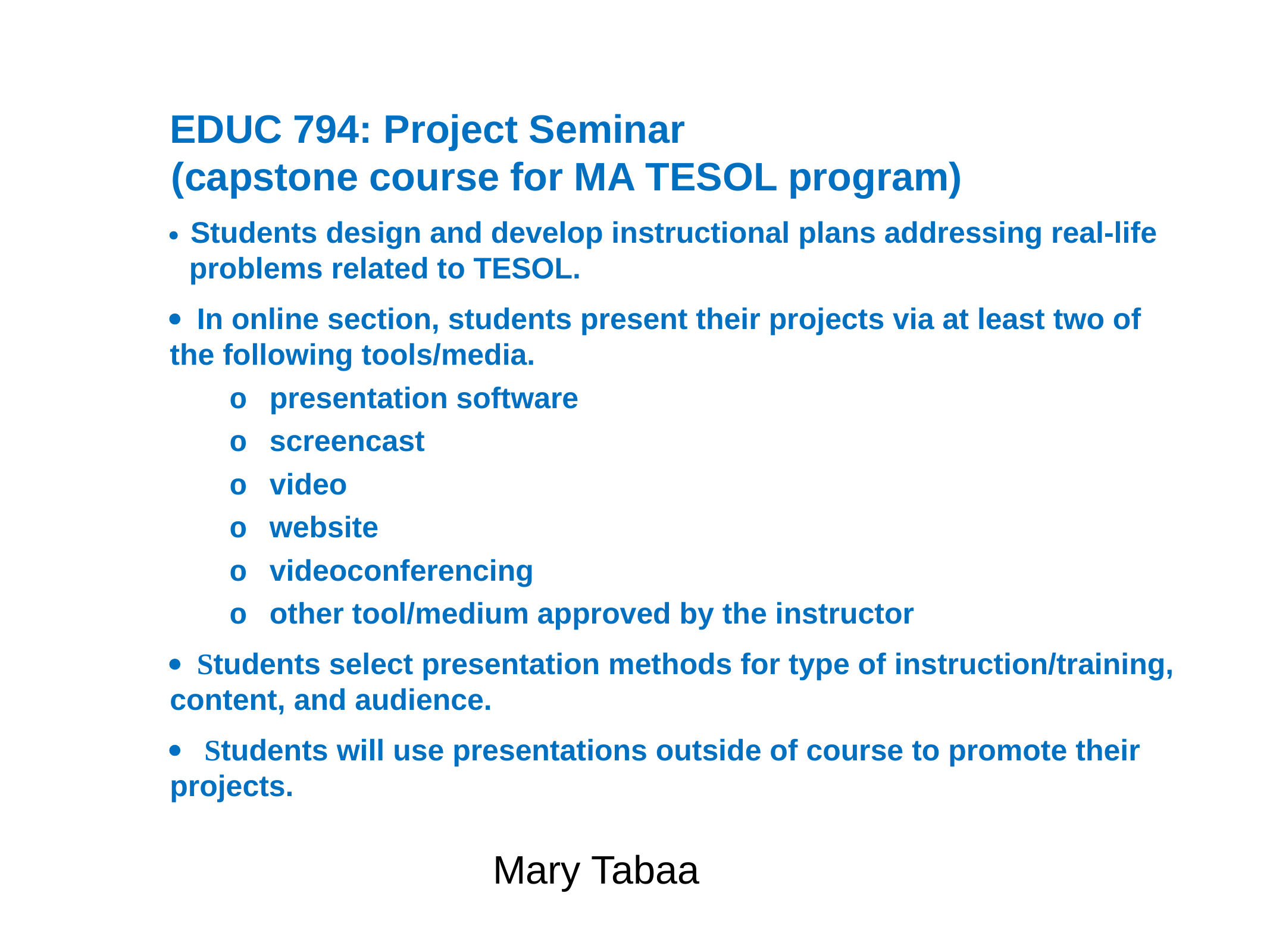

EDUC 794: Project Seminar
(capstone course for MA TESOL program)
•  Students design and develop instructional plans addressing real-life problems related to TESOL.
•  In online section, students present their projects via at least two of the following tools/media.
o   presentation software
o   screencast
o   video
o   website
o   videoconferencing
o   other tool/medium approved by the instructor
•  Students select presentation methods for type of instruction/training, content, and audience.
•   Students will use presentations outside of course to promote their projects.
# Mary Tabaa